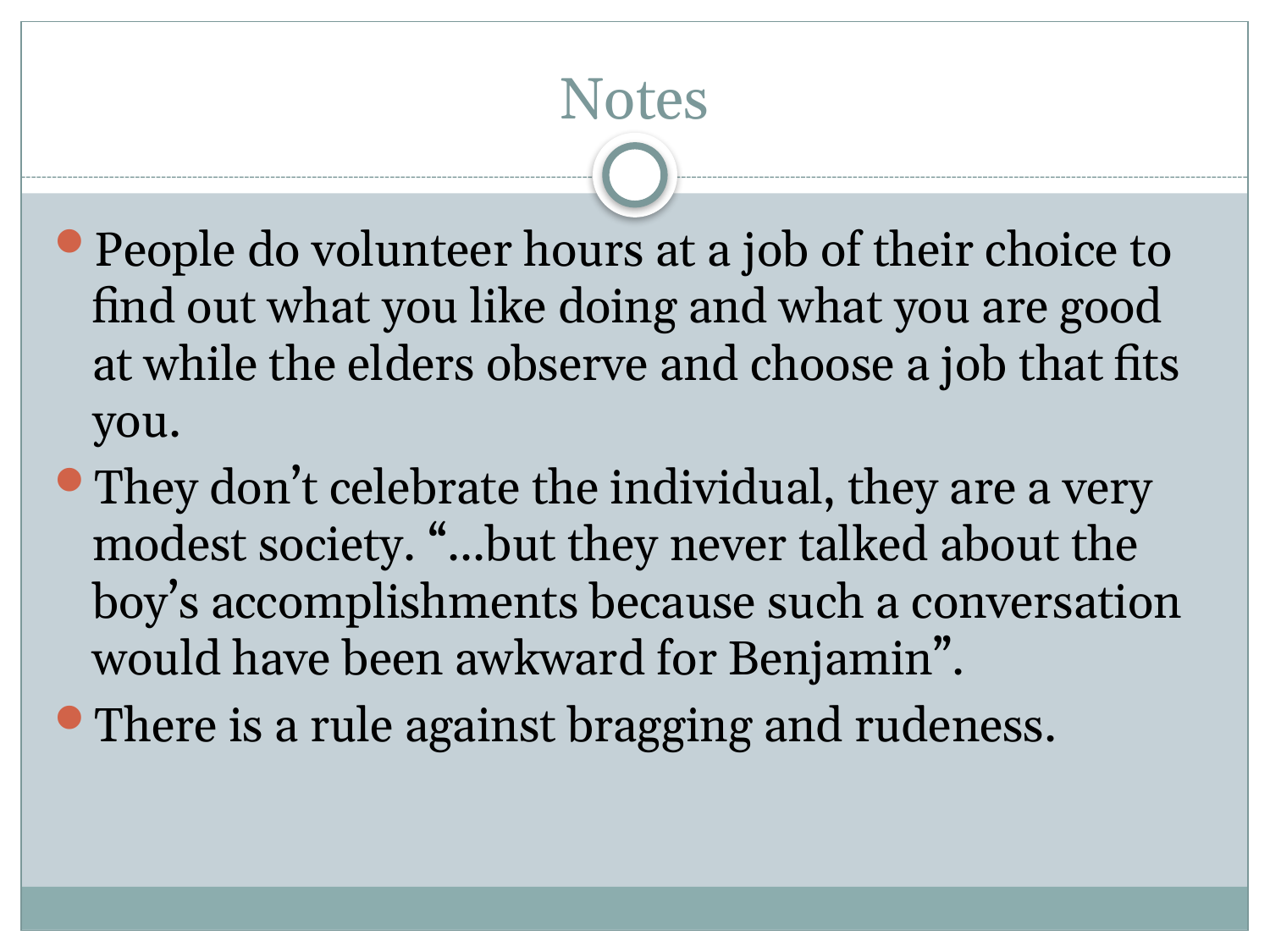

# Notes
People do volunteer hours at a job of their choice to find out what you like doing and what you are good at while the elders observe and choose a job that fits you.
They don’t celebrate the individual, they are a very modest society. “...but they never talked about the boy’s accomplishments because such a conversation would have been awkward for Benjamin”.
There is a rule against bragging and rudeness.